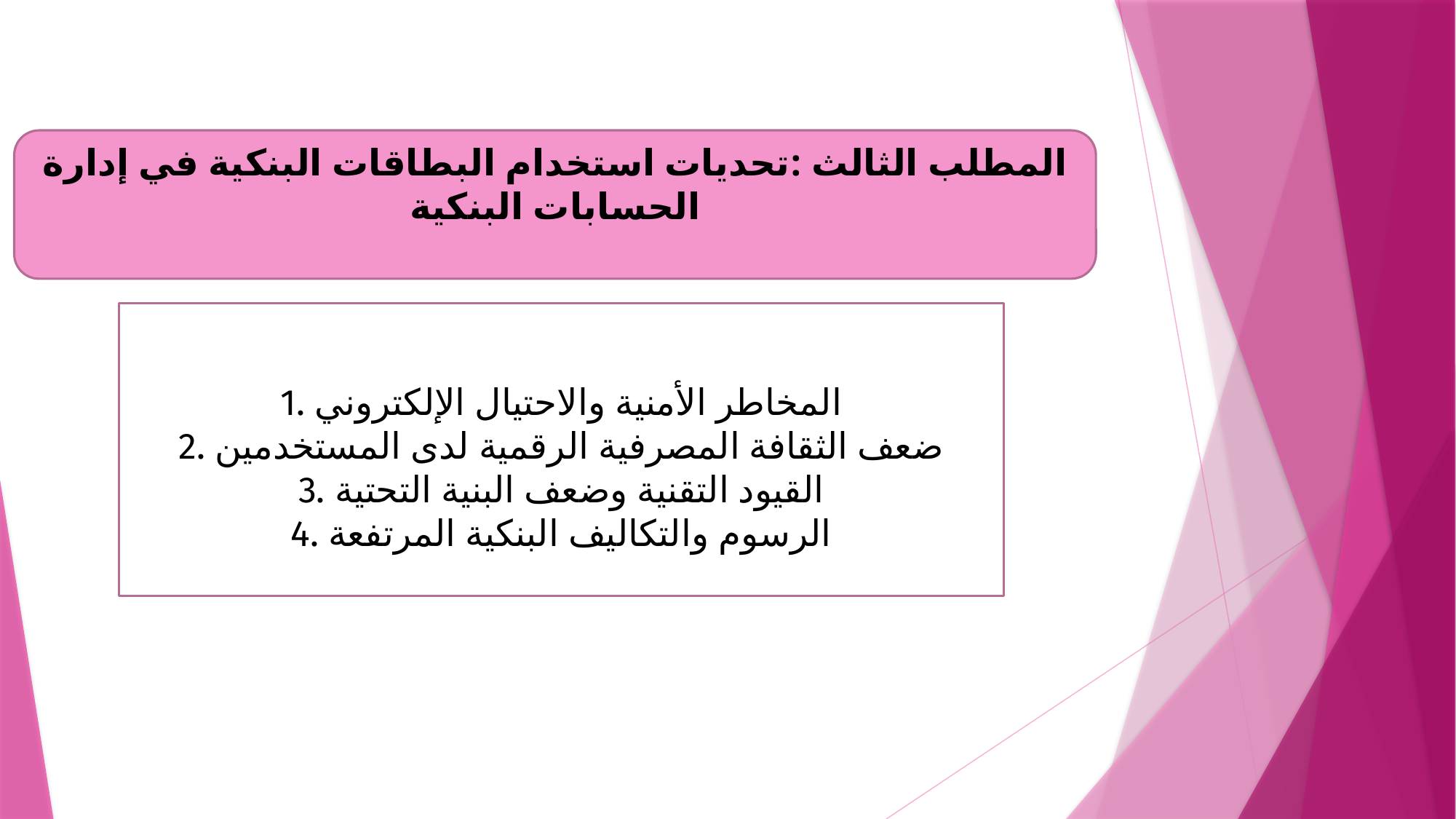

المطلب الثالث :تحديات استخدام البطاقات البنكية في إدارة الحسابات البنكية

1. المخاطر الأمنية والاحتيال الإلكتروني
2. ضعف الثقافة المصرفية الرقمية لدى المستخدمين
3. القيود التقنية وضعف البنية التحتية
4. الرسوم والتكاليف البنكية المرتفعة